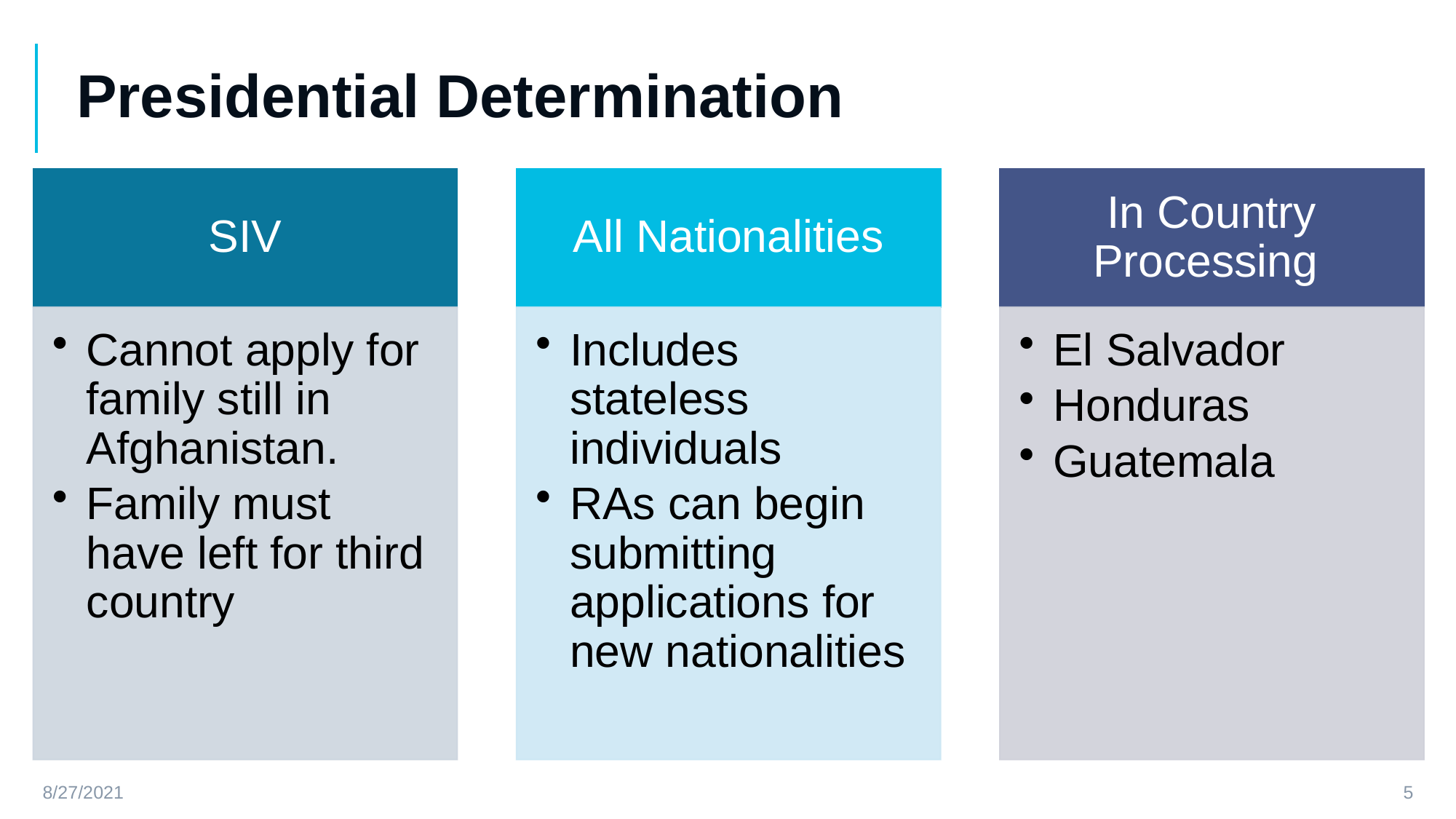

# Presidential Determination
SIV
Cannot apply for family still in Afghanistan.
Family must have left for third country

All Nationalities
Includes stateless individuals
RAs can begin submitting applications for new nationalities
In Country Processing
El Salvador
Honduras
Guatemala
8/27/2021
5